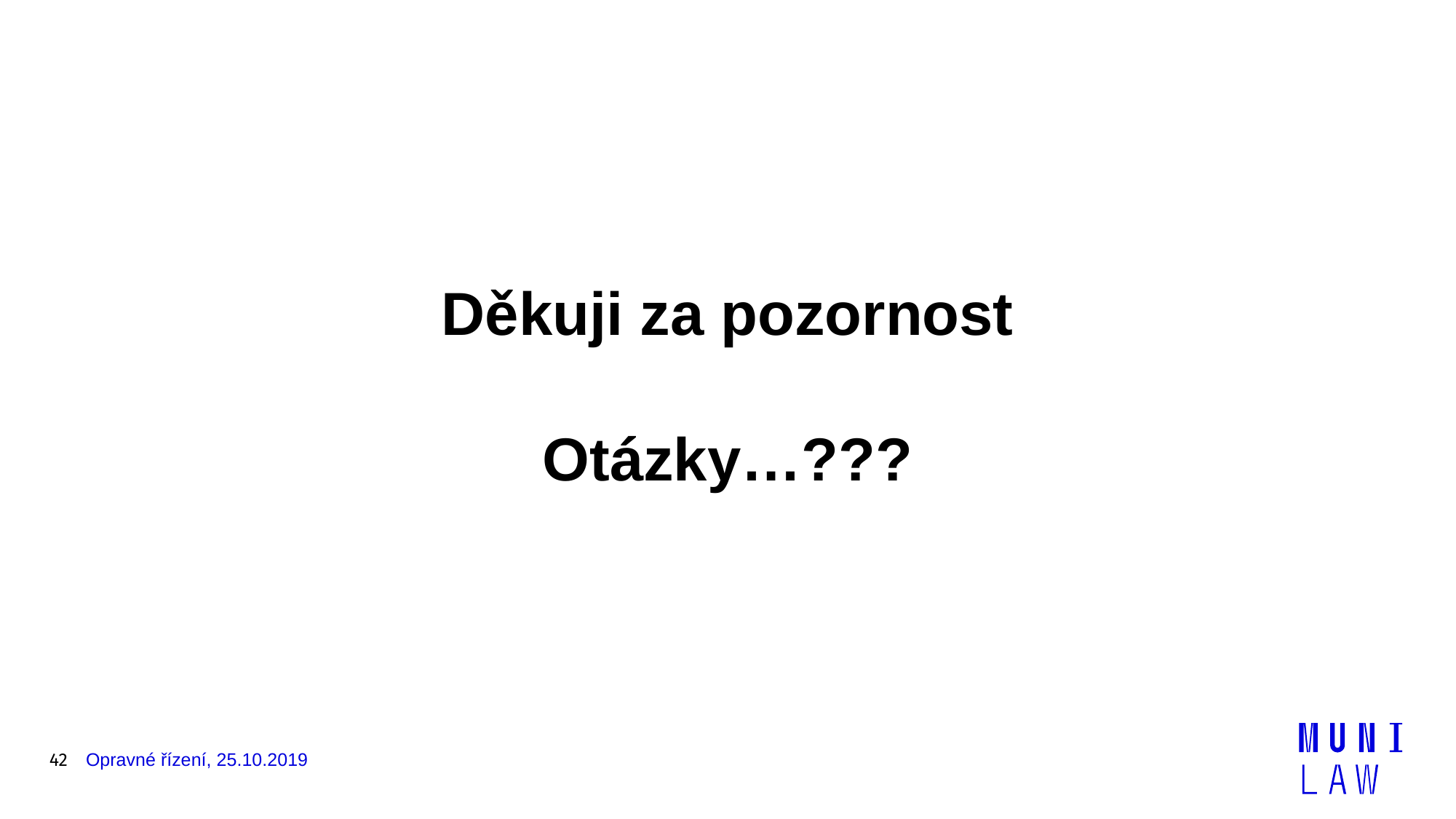

#

Děkuji za pozornost

Otázky…???

42
Opravné řízení, 25.10.2019